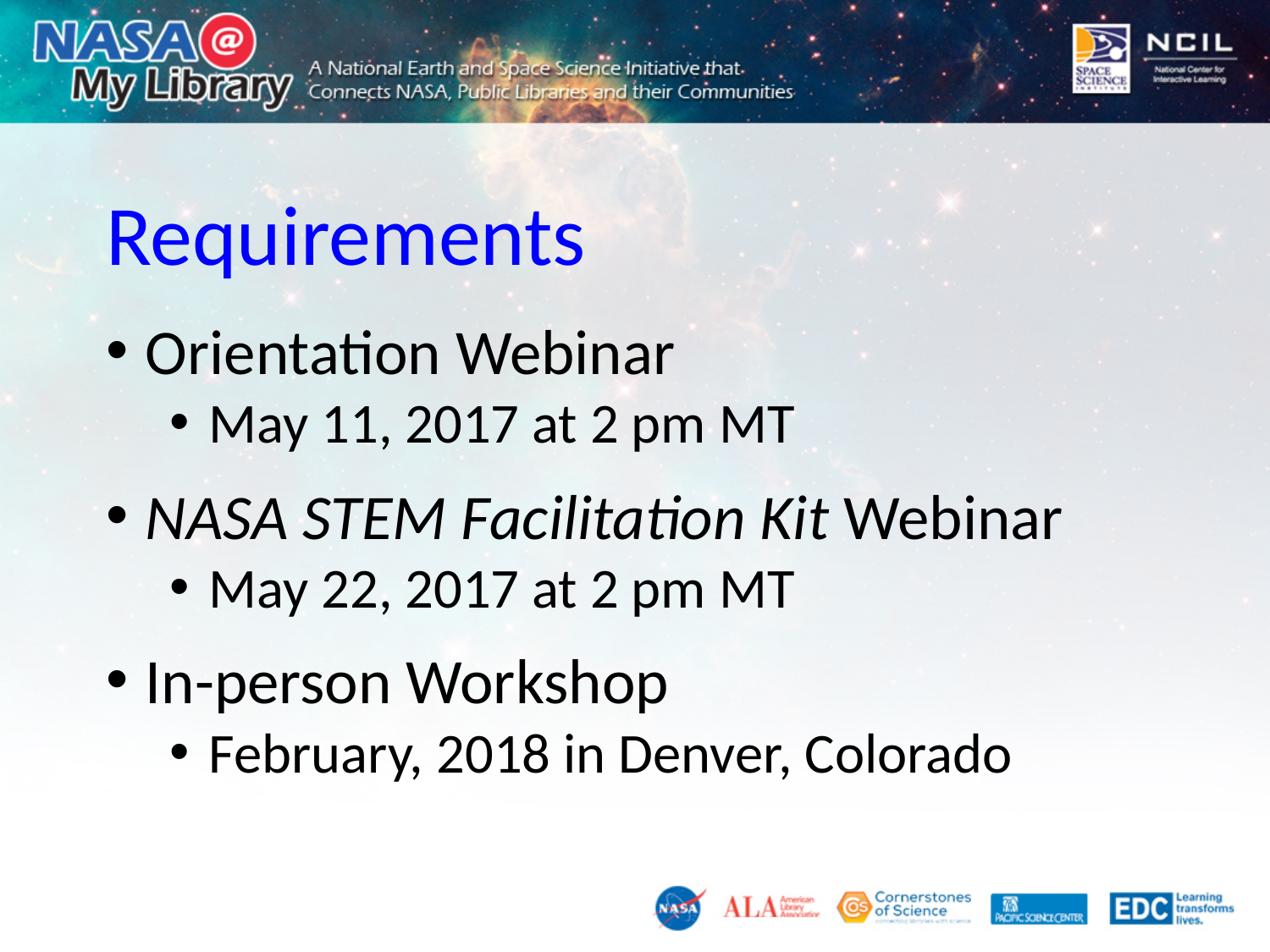

Requirements
Orientation Webinar
May 11, 2017 at 2 pm MT
NASA STEM Facilitation Kit Webinar
May 22, 2017 at 2 pm MT
In-person Workshop
February, 2018 in Denver, Colorado